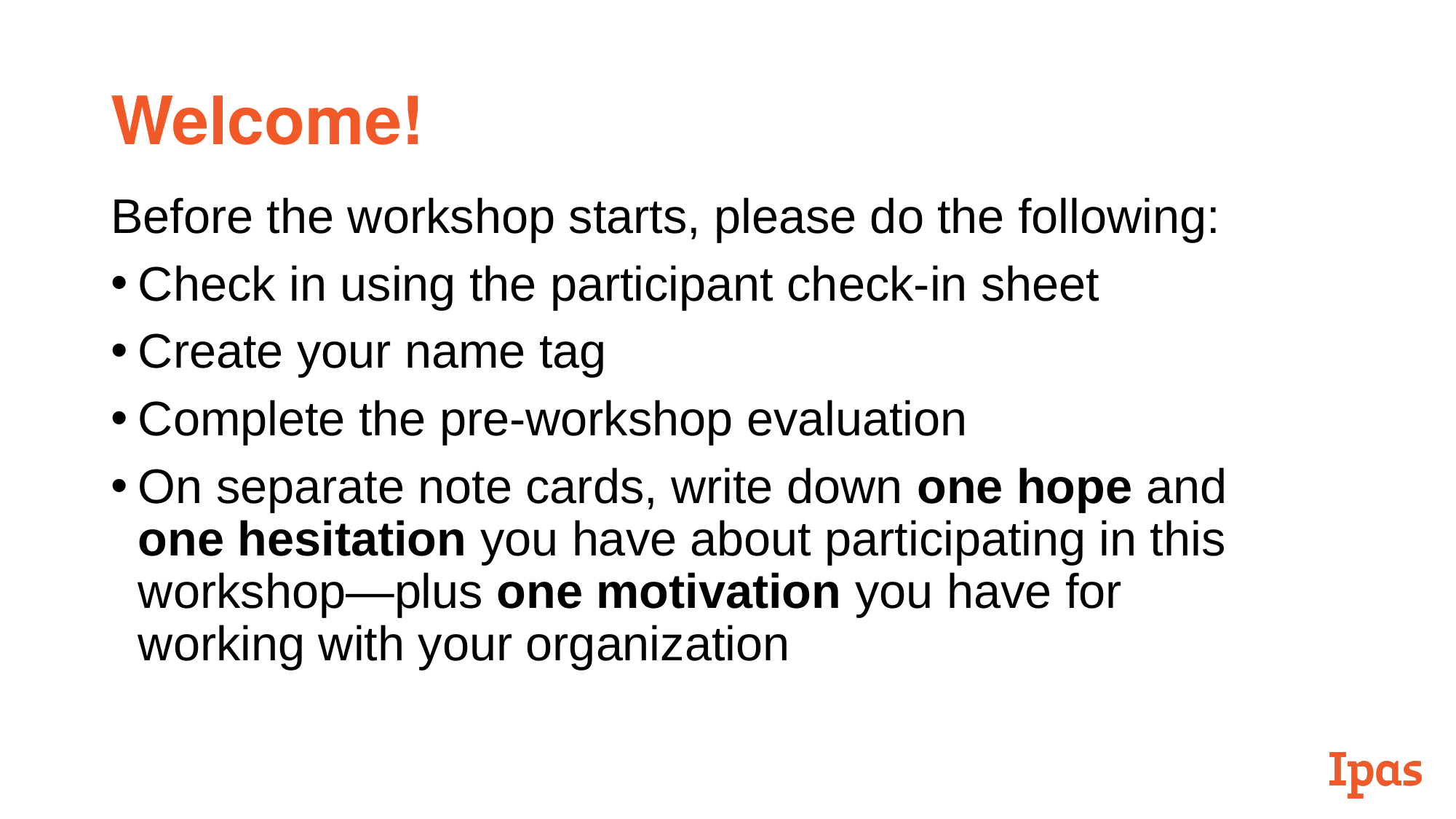

# Welcome!
Before the workshop starts, please do the following:
Check in using the participant check-in sheet
Create your name tag
Complete the pre-workshop evaluation
On separate note cards, write down one hope and
one hesitation you have about participating in this workshop—plus one motivation you have for working with your organization